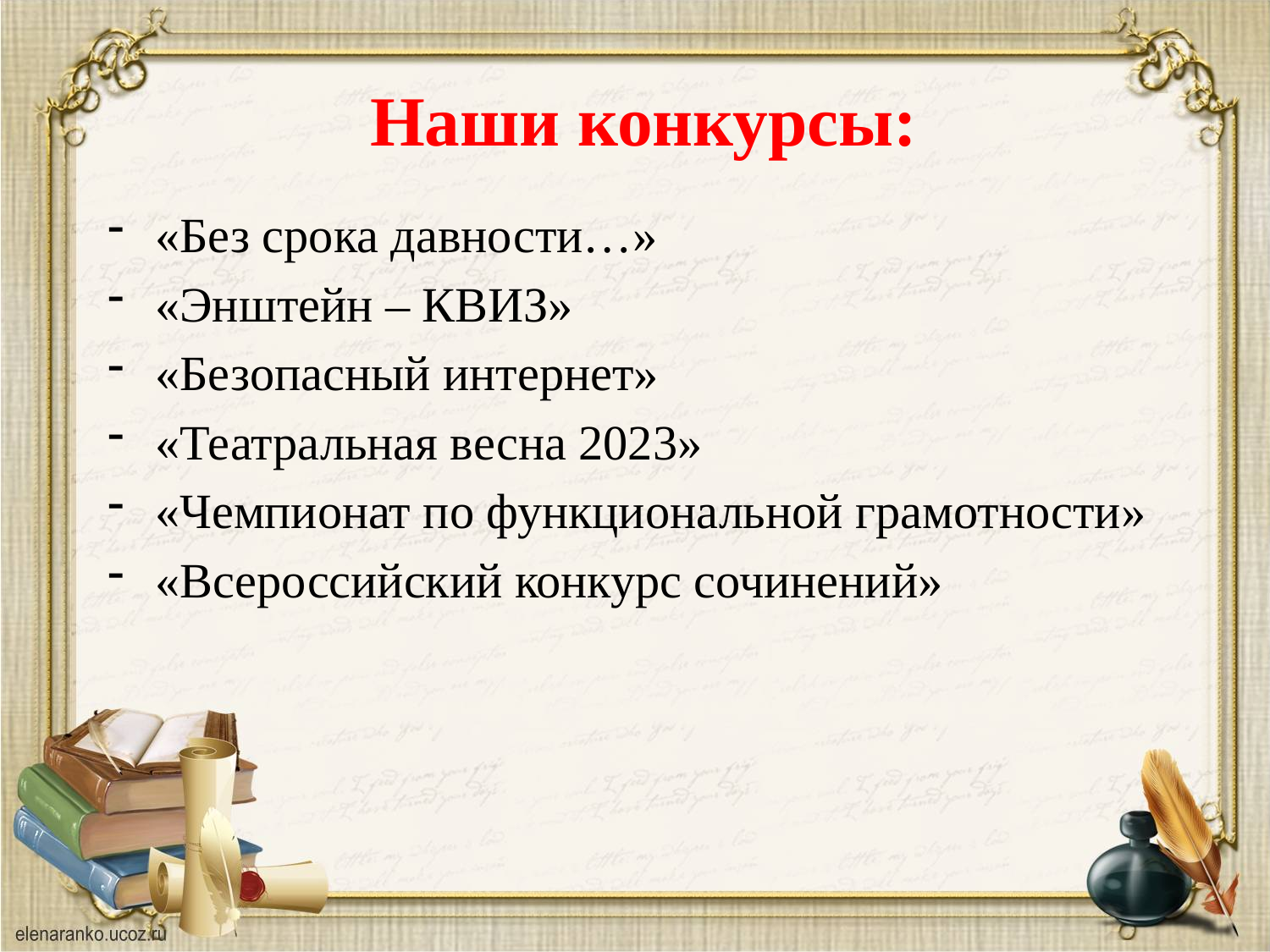

# Наши конкурсы:
«Без срока давности…»
«Энштейн – КВИЗ»
«Безопасный интернет»
«Театральная весна 2023»
«Чемпионат по функциональной грамотности»
«Всероссийский конкурс сочинений»